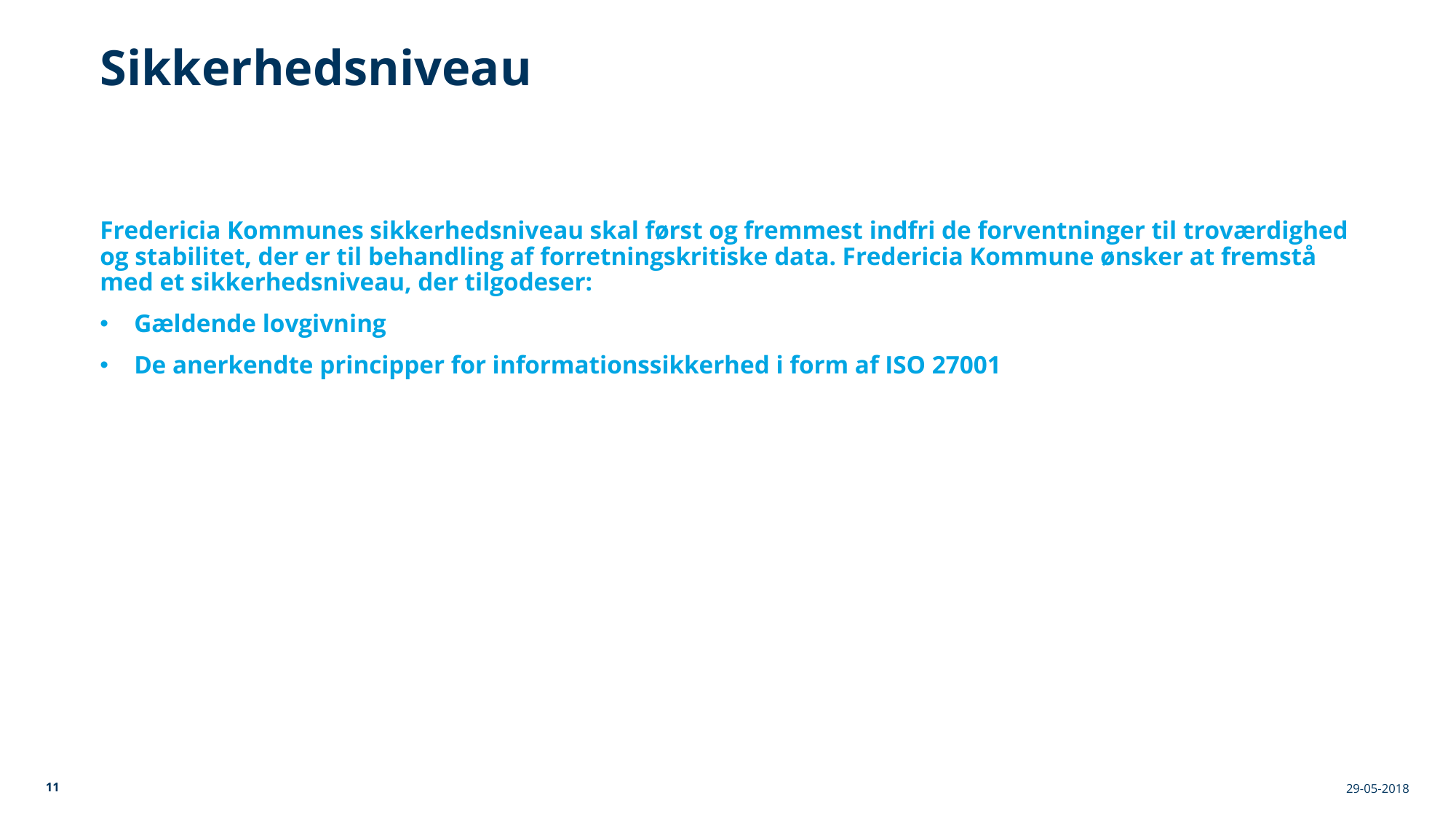

# Sikkerhedsniveau
Fredericia Kommunes sikkerhedsniveau skal først og fremmest indfri de forventninger til troværdighed og stabilitet, der er til behandling af forretningskritiske data. Fredericia Kommune ønsker at fremstå med et sikkerhedsniveau, der tilgodeser:
Gældende lovgivning
De anerkendte principper for informationssikkerhed i form af ISO 27001

29-05-2018
11